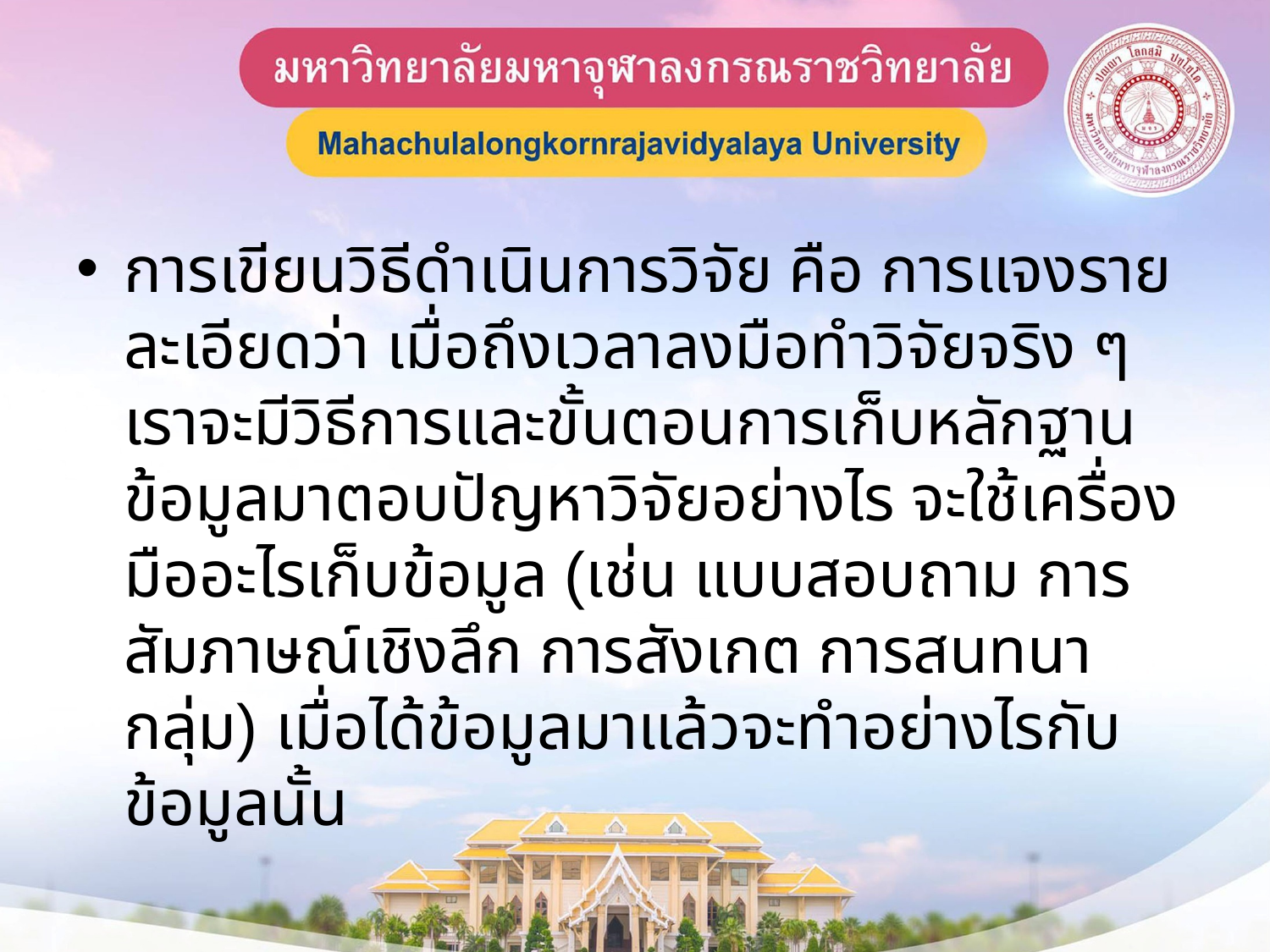

การเขียนวิธีดำเนินการวิจัย คือ การแจงรายละเอียดว่า เมื่อถึงเวลาลงมือทำวิจัยจริง ๆ  เราจะมีวิธีการและขั้นตอนการเก็บหลักฐานข้อมูลมาตอบปัญหาวิจัยอย่างไร จะใช้เครื่องมืออะไรเก็บข้อมูล (เช่น แบบสอบถาม การสัมภาษณ์เชิงลึก การสังเกต การสนทนากลุ่ม) เมื่อได้ข้อมูลมาแล้วจะทำอย่างไรกับข้อมูลนั้น